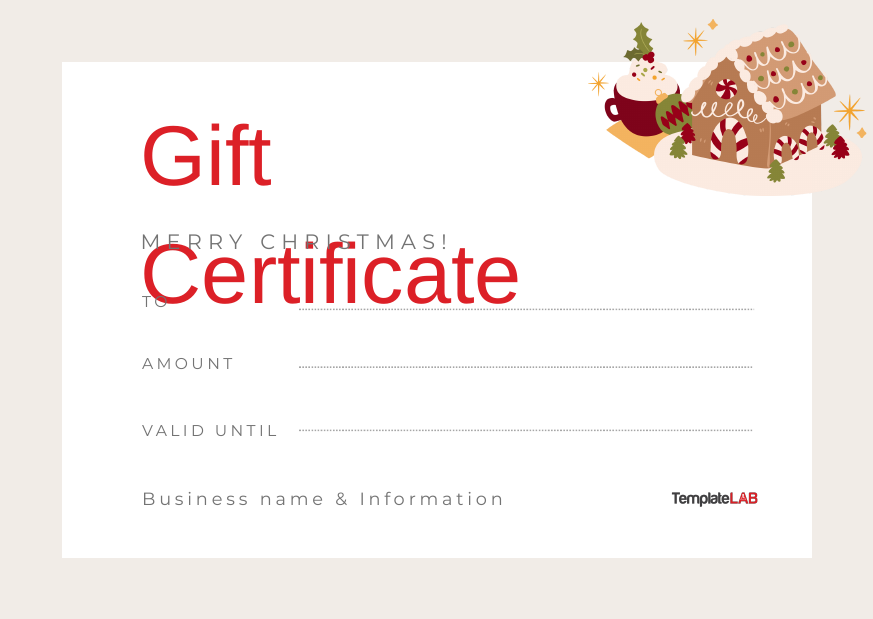

Gift Certificate
MERRY CHRISTMAS!
TO
AMOUNT
VALID UNTIL
Business name & Information